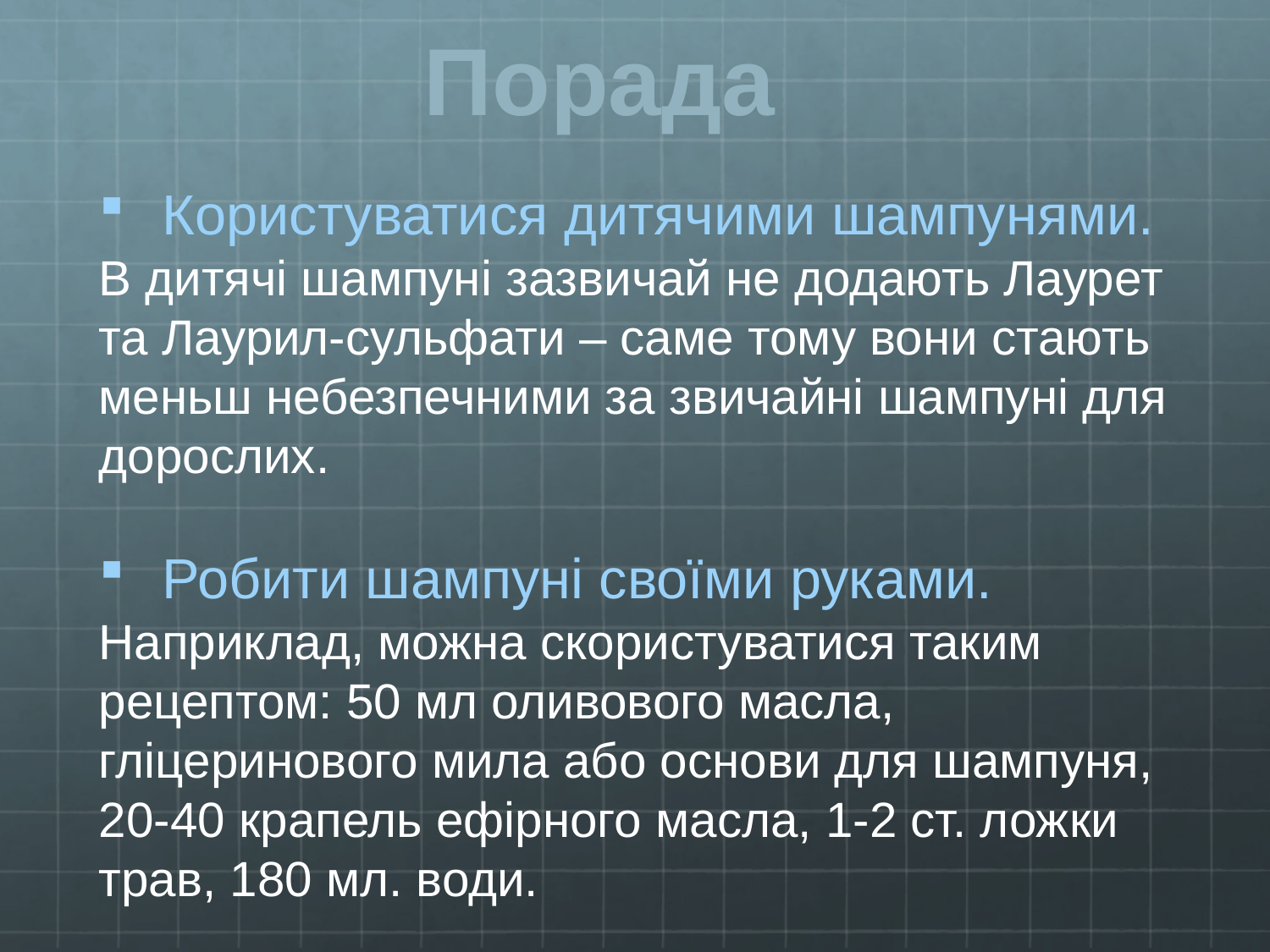

Порада
Користуватися дитячими шампунями.
В дитячі шампуні зазвичай не додають Лаурет та Лаурил-сульфати – саме тому вони стають меньш небезпечними за звичайні шампуні для дорослих.

Робити шампуні своїми руками.
Наприклад, можна скористуватися таким рецептом: 50 мл оливового масла, гліцеринового мила або основи для шампуня, 20-40 крапель ефірного масла, 1-2 ст. ложки трав, 180 мл. води.